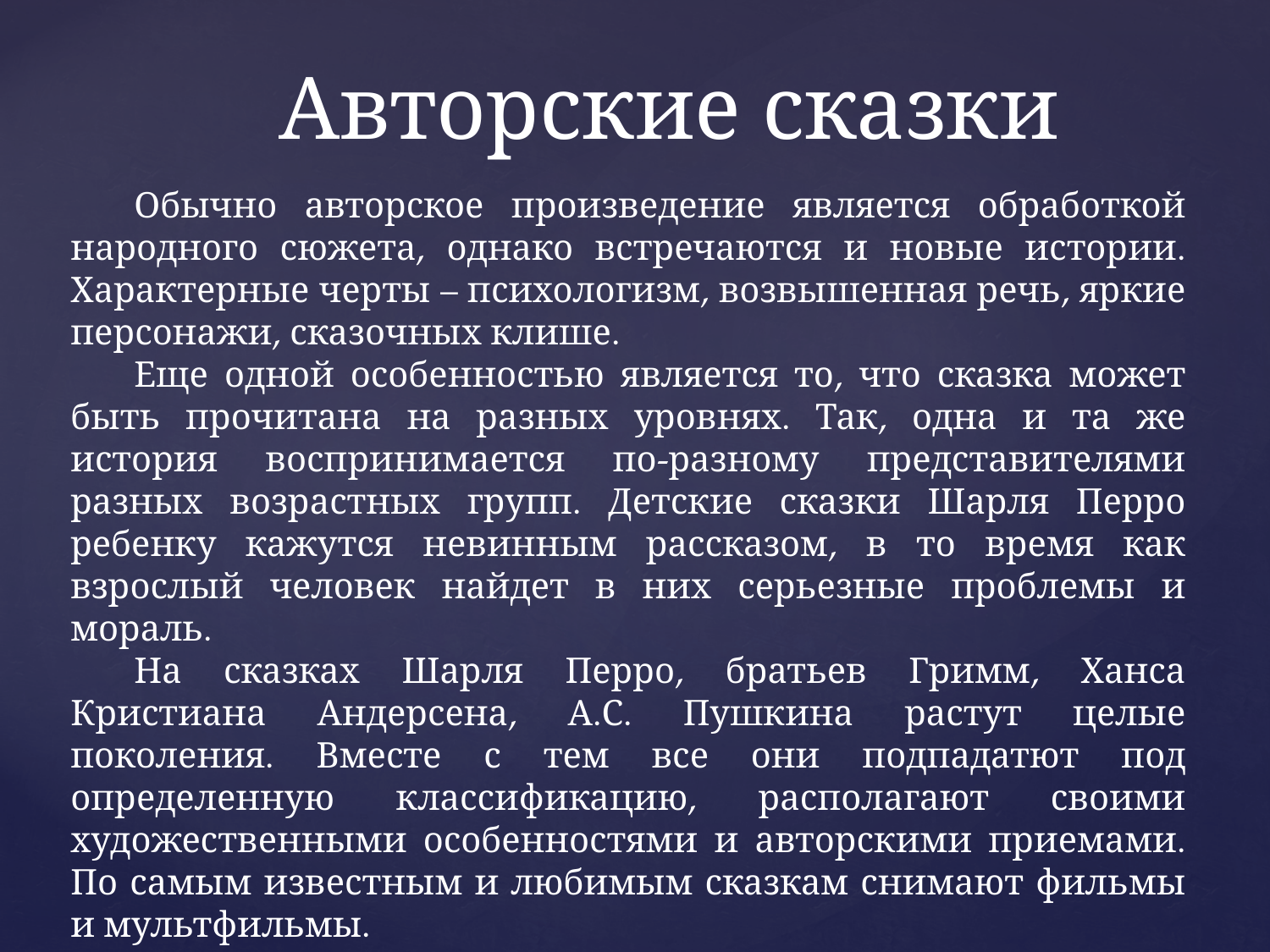

# Авторские сказки
Обычно авторское произведение является обработкой народного сюжета, однако встречаются и новые истории. Характерные черты – психологизм, возвышенная речь, яркие персонажи, сказочных клише.
Еще одной особенностью является то, что сказка может быть прочитана на разных уровнях. Так, одна и та же история воспринимается по-разному представителями разных возрастных групп. Детские сказки Шарля Перро ребенку кажутся невинным рассказом, в то время как взрослый человек найдет в них серьезные проблемы и мораль.
На сказках Шарля Перро, братьев Гримм, Ханса Кристиана Андерсена, А.С. Пушкина растут целые поколения. Вместе с тем все они подпадатют под определенную классификацию, располагают своими художественными особенностями и авторскими приемами. По самым известным и любимым сказкам снимают фильмы и мультфильмы.